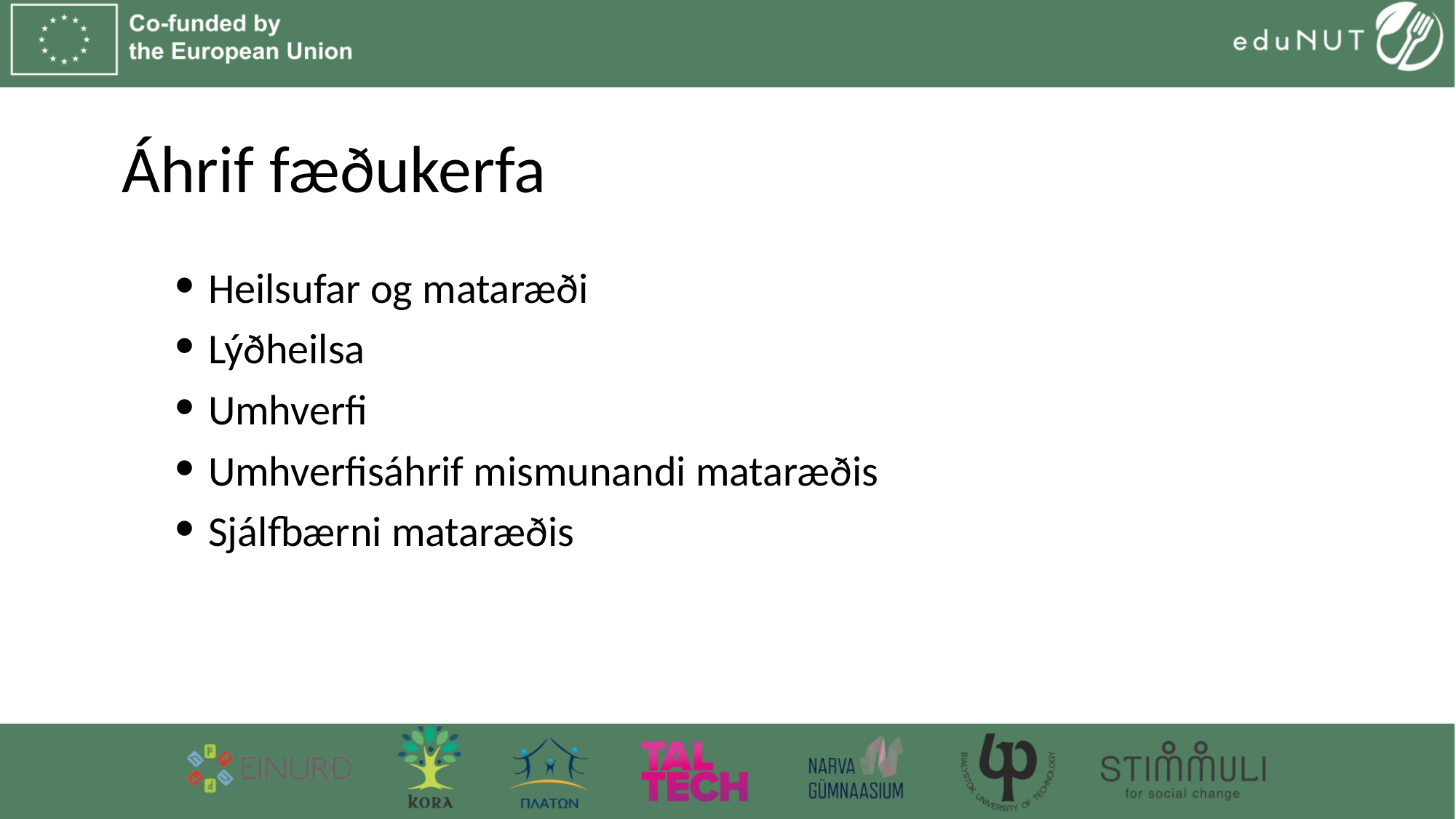

# Áhrif fæðukerfa
Heilsufar og mataræði
Lýðheilsa
Umhverfi
Umhverfisáhrif mismunandi mataræðis
Sjálfbærni mataræðis